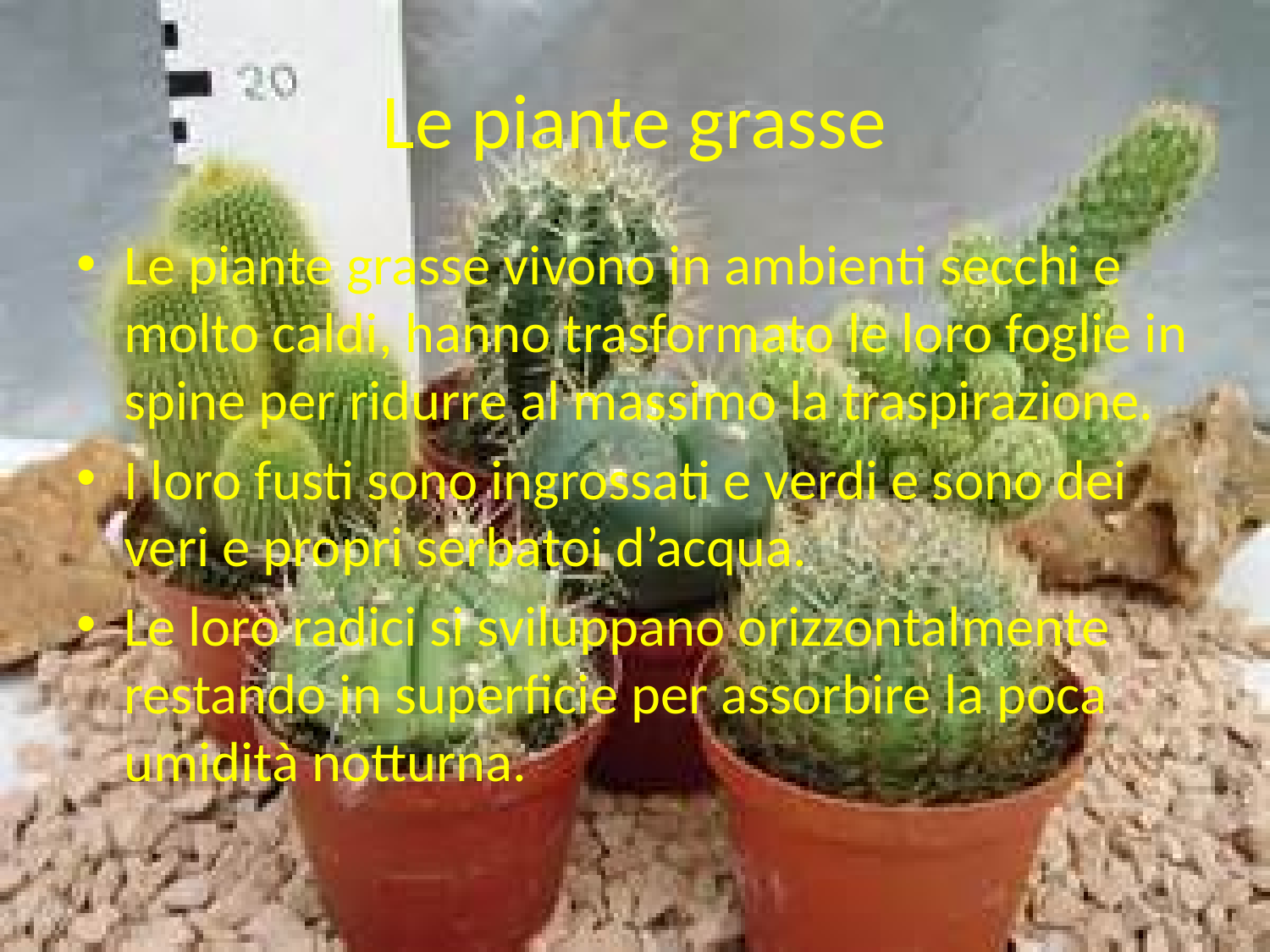

# Le piante grasse
Le piante grasse vivono in ambienti secchi e molto caldi, hanno trasformato le loro foglie in spine per ridurre al massimo la traspirazione.
I loro fusti sono ingrossati e verdi e sono dei veri e propri serbatoi d’acqua.
Le loro radici si sviluppano orizzontalmente restando in superficie per assorbire la poca umidità notturna.